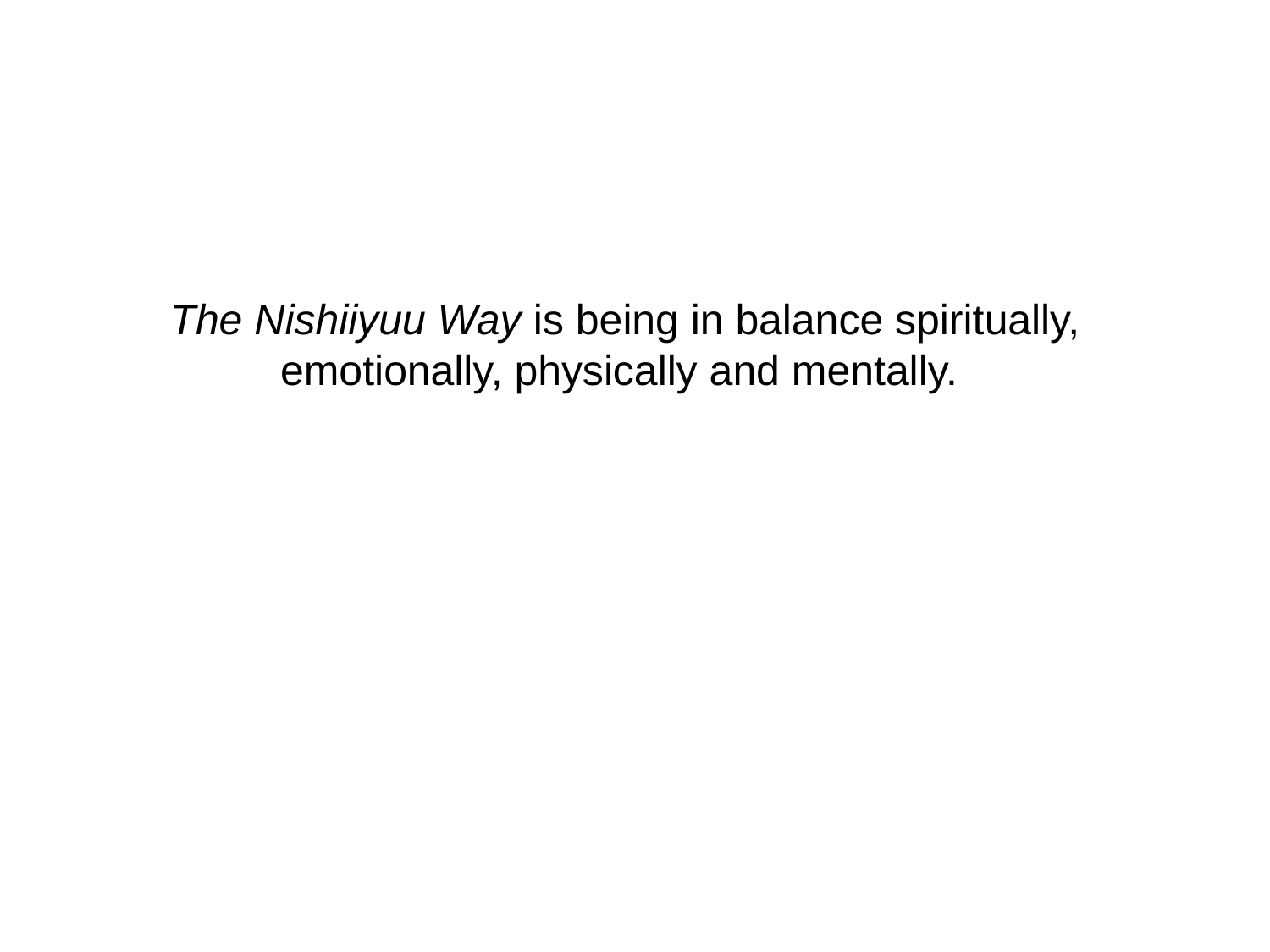

#
The Nishiiyuu Way is being in balance spiritually, emotionally, physically and mentally.